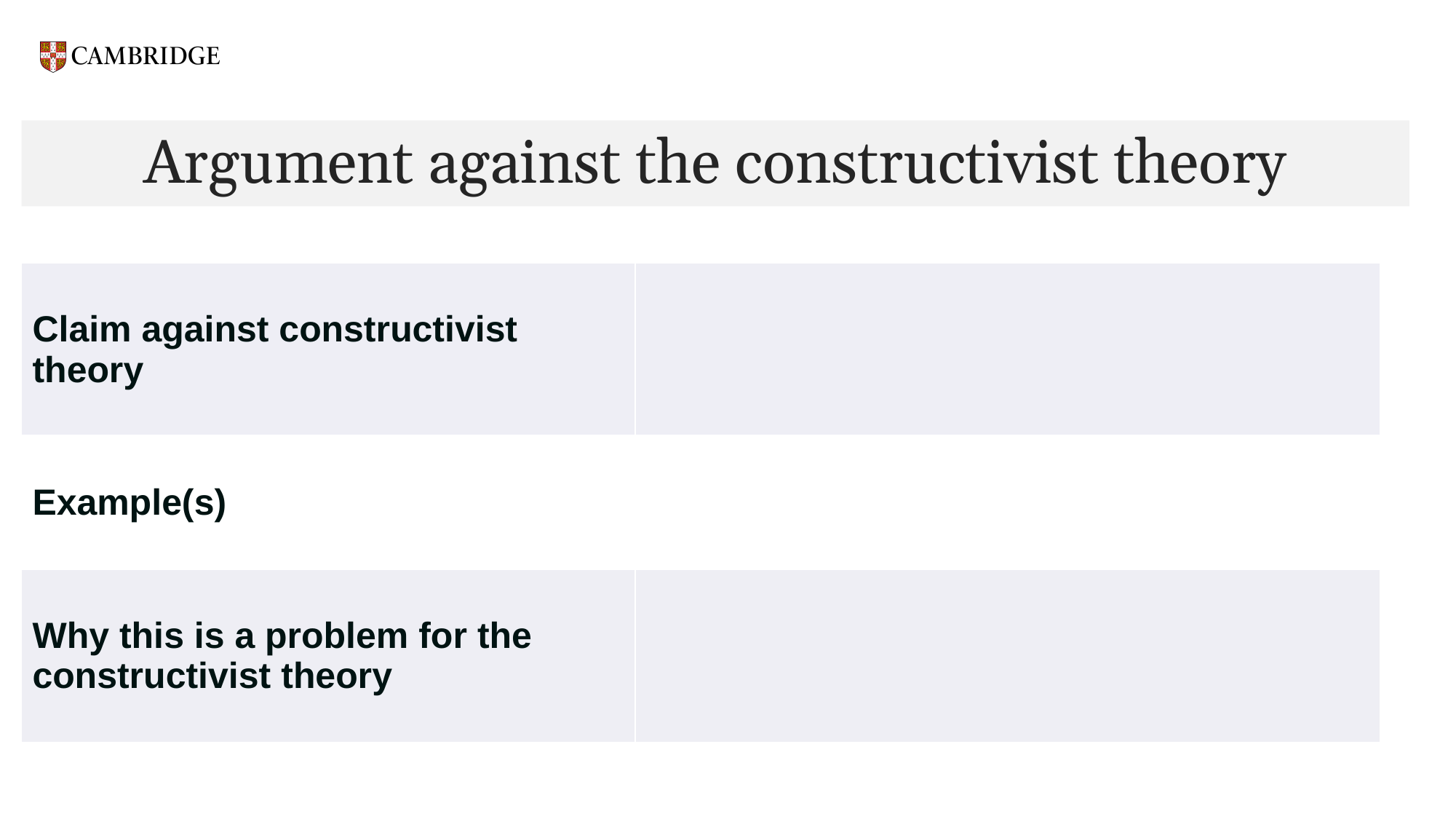

# Argument against the constructivist theory
| Claim against constructivist theory |  |
| --- | --- |
| Example(s) |  |
| Why this is a problem for the constructivist theory |  |